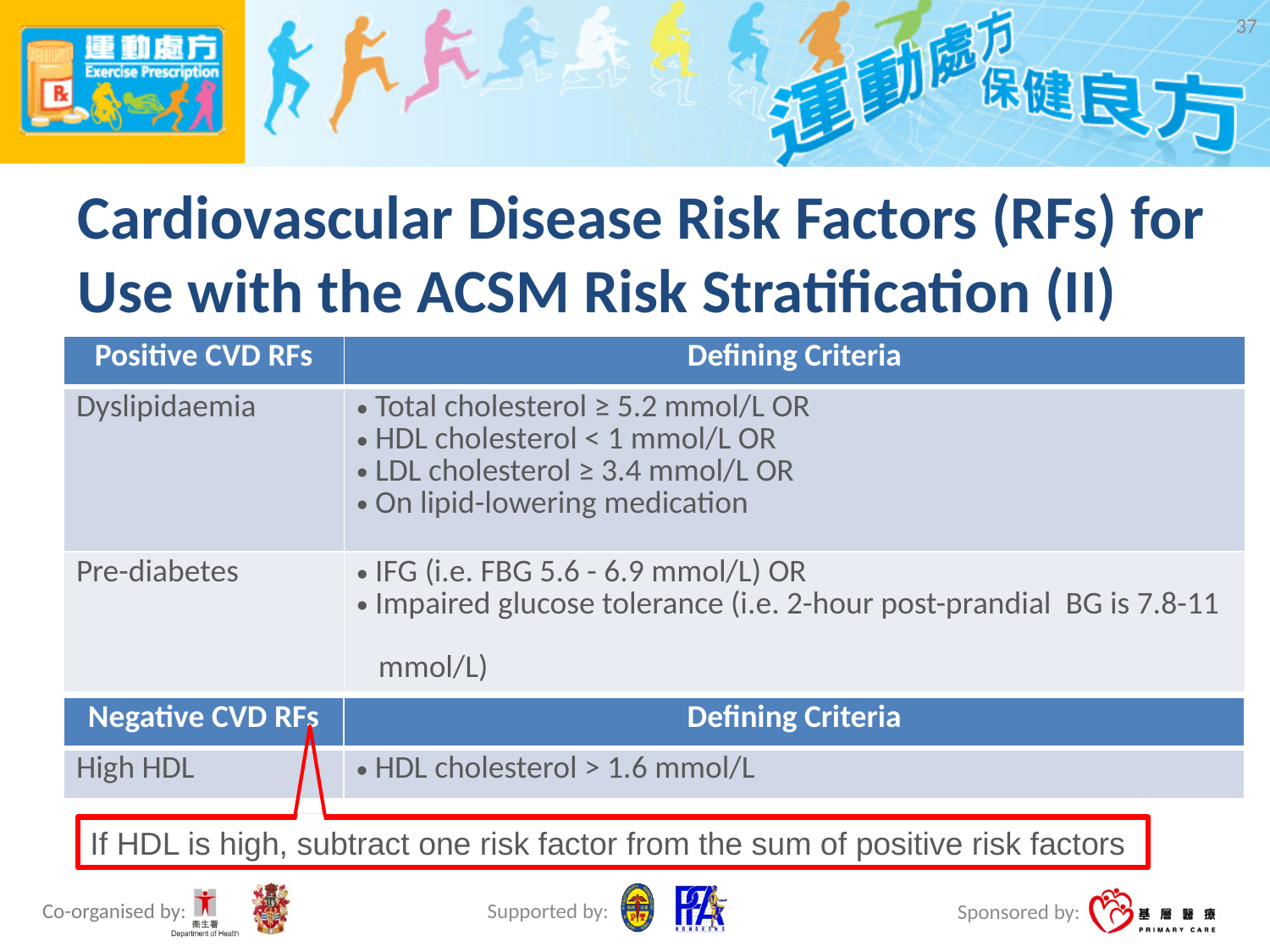

37
# Cardiovascular Disease Risk Factors (RFs) for Use with the ACSM Risk Stratification (II)
| Positive CVD RFs | Defining Criteria |
| --- | --- |
| Dyslipidaemia | Total cholesterol ≥ 5.2 mmol/L OR HDL cholesterol < 1 mmol/L OR LDL cholesterol ≥ 3.4 mmol/L OR On lipid-lowering medication |
| Pre-diabetes | IFG (i.e. FBG 5.6 - 6.9 mmol/L) OR Impaired glucose tolerance (i.e. 2-hour post-prandial BG is 7.8-11 mmol/L) |
| Negative CVD RFs | Defining Criteria |
| --- | --- |
| High HDL | HDL cholesterol > 1.6 mmol/L |

If HDL is high, subtract one risk factor from the sum of positive risk factors